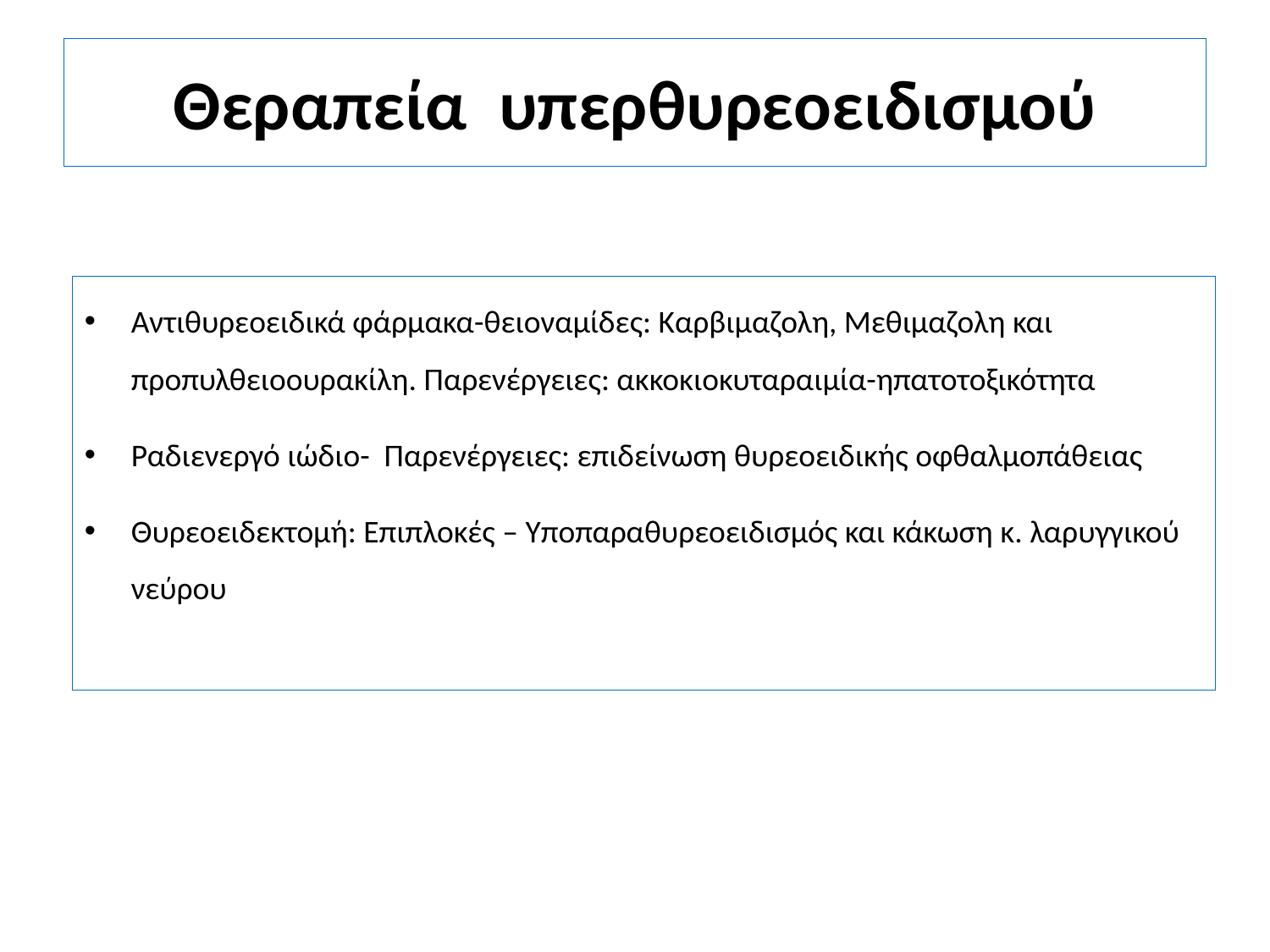

# Θεραπεία  υπερθυρεοειδισμού
Αντιθυρεοειδικά φάρμακα-θειοναμίδες: Καρβιμαζολη, Μεθιμαζολη και προπυλθειοουρακίλη. Παρενέργειες: ακκοκιοκυταραιμία-ηπατοτοξικότητα
Ραδιενεργό ιώδιο-  Παρενέργειες: επιδείνωση θυρεοειδικής οφθαλμοπάθειας
Θυρεοειδεκτομή: Επιπλοκές – Υποπαραθυρεοειδισμός και κάκωση κ. λαρυγγικού νεύρου